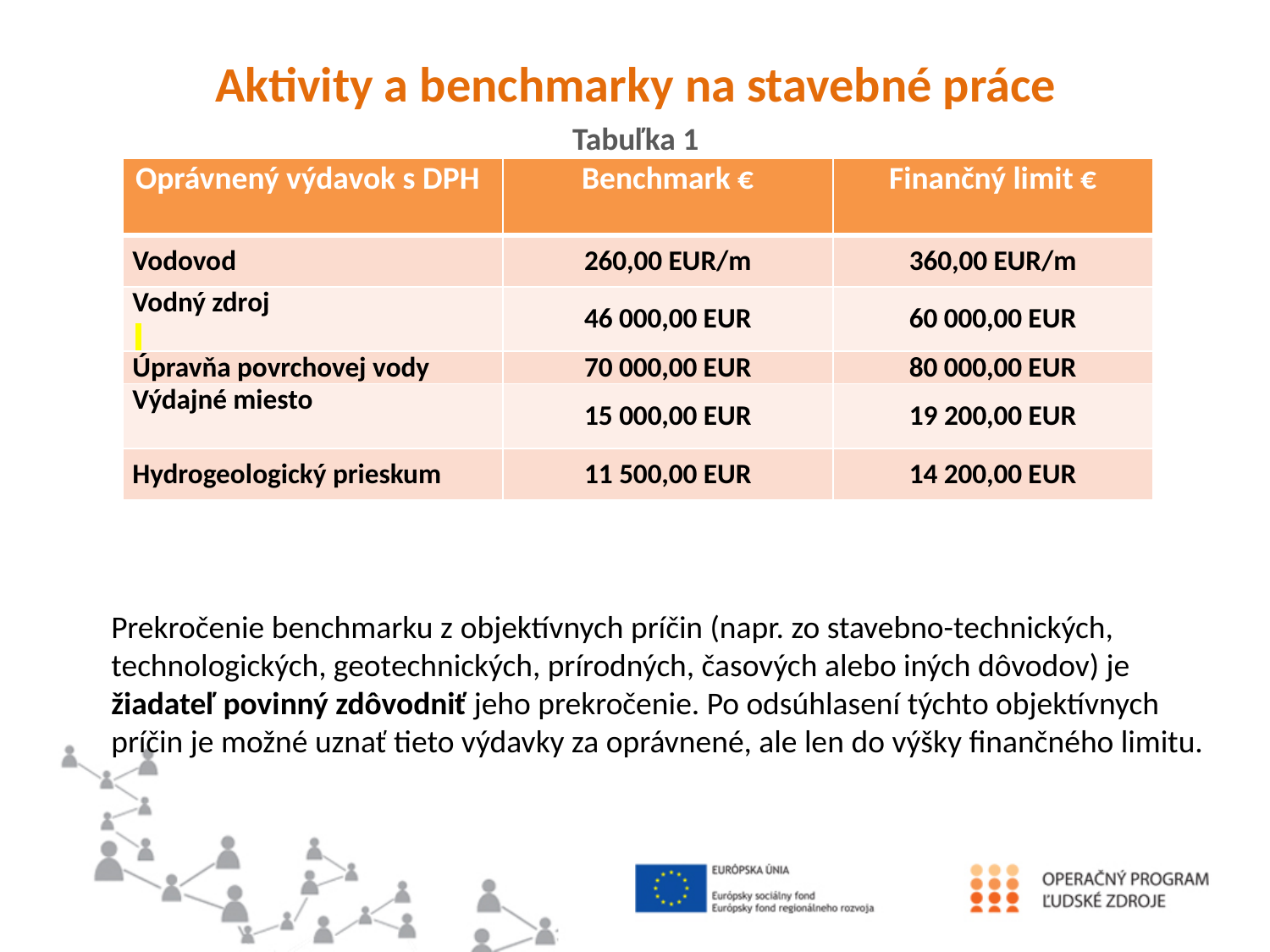

#
Aktivity a benchmarky na stavebné práce
Tabuľka 1

Prekročenie benchmarku z objektívnych príčin (napr. zo stavebno-technických, technologických, geotechnických, prírodných, časových alebo iných dôvodov) je žiadateľ povinný zdôvodniť jeho prekročenie. Po odsúhlasení týchto objektívnych príčin je možné uznať tieto výdavky za oprávnené, ale len do výšky finančného limitu.

| Oprávnený výdavok s DPH | Benchmark € | Finančný limit € |
| --- | --- | --- |
| Vodovod | 260,00 EUR/m | 360,00 EUR/m |
| Vodný zdroj | 46 000,00 EUR | 60 000,00 EUR |
| Úpravňa povrchovej vody | 70 000,00 EUR | 80 000,00 EUR |
| Výdajné miesto | 15 000,00 EUR | 19 200,00 EUR |
| Hydrogeologický prieskum | 11 500,00 EUR | 14 200,00 EUR |